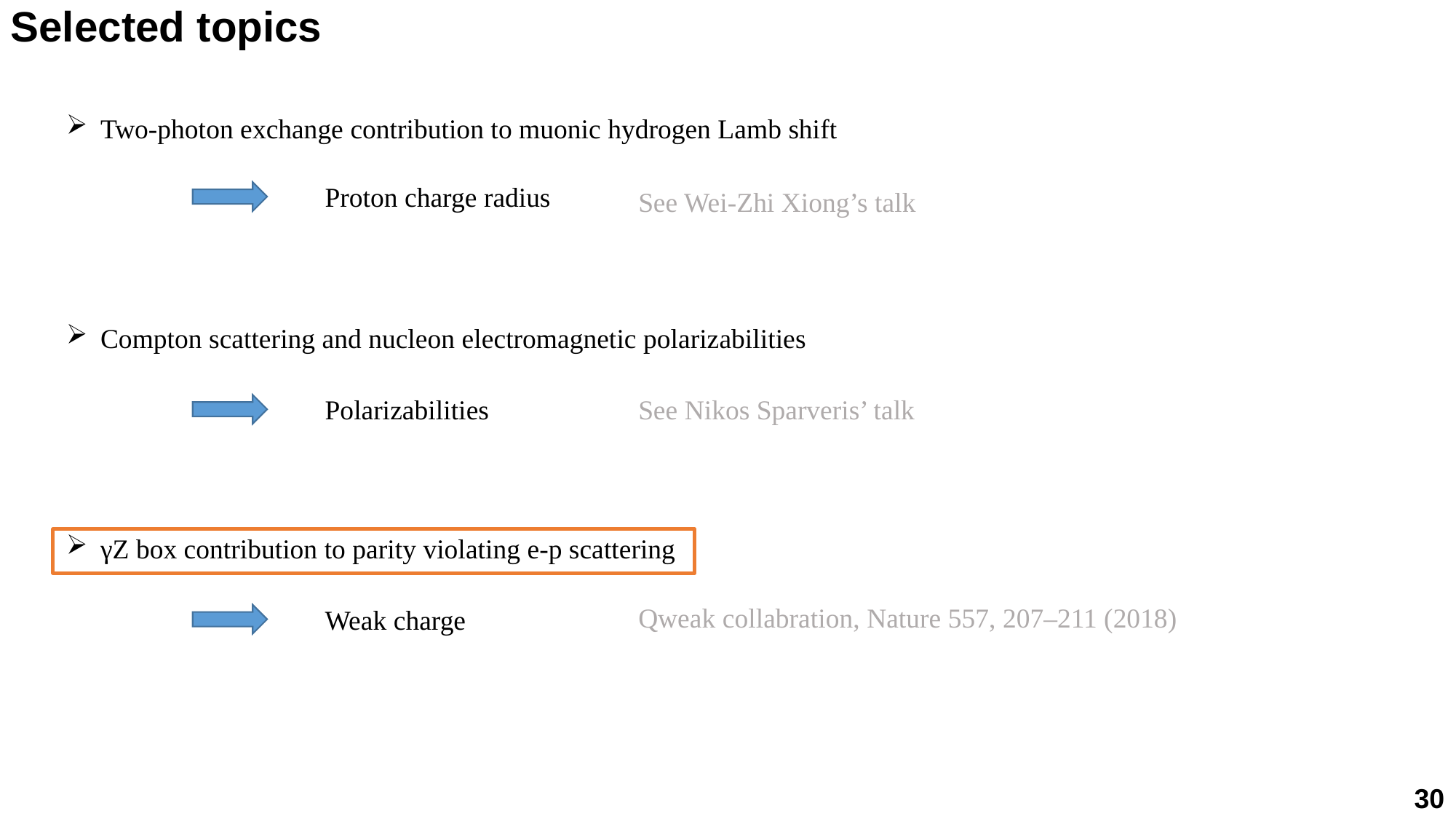

Selected topics
Two-photon exchange contribution to muonic hydrogen Lamb shift
Proton charge radius
See Wei-Zhi Xiong’s talk

Compton scattering and nucleon electromagnetic polarizabilities
See Nikos Sparveris’ talk
Polarizabilities

γZ box contribution to parity violating e-p scattering

Qweak collabration, Nature 557, 207–211 (2018)
Weak charge

30